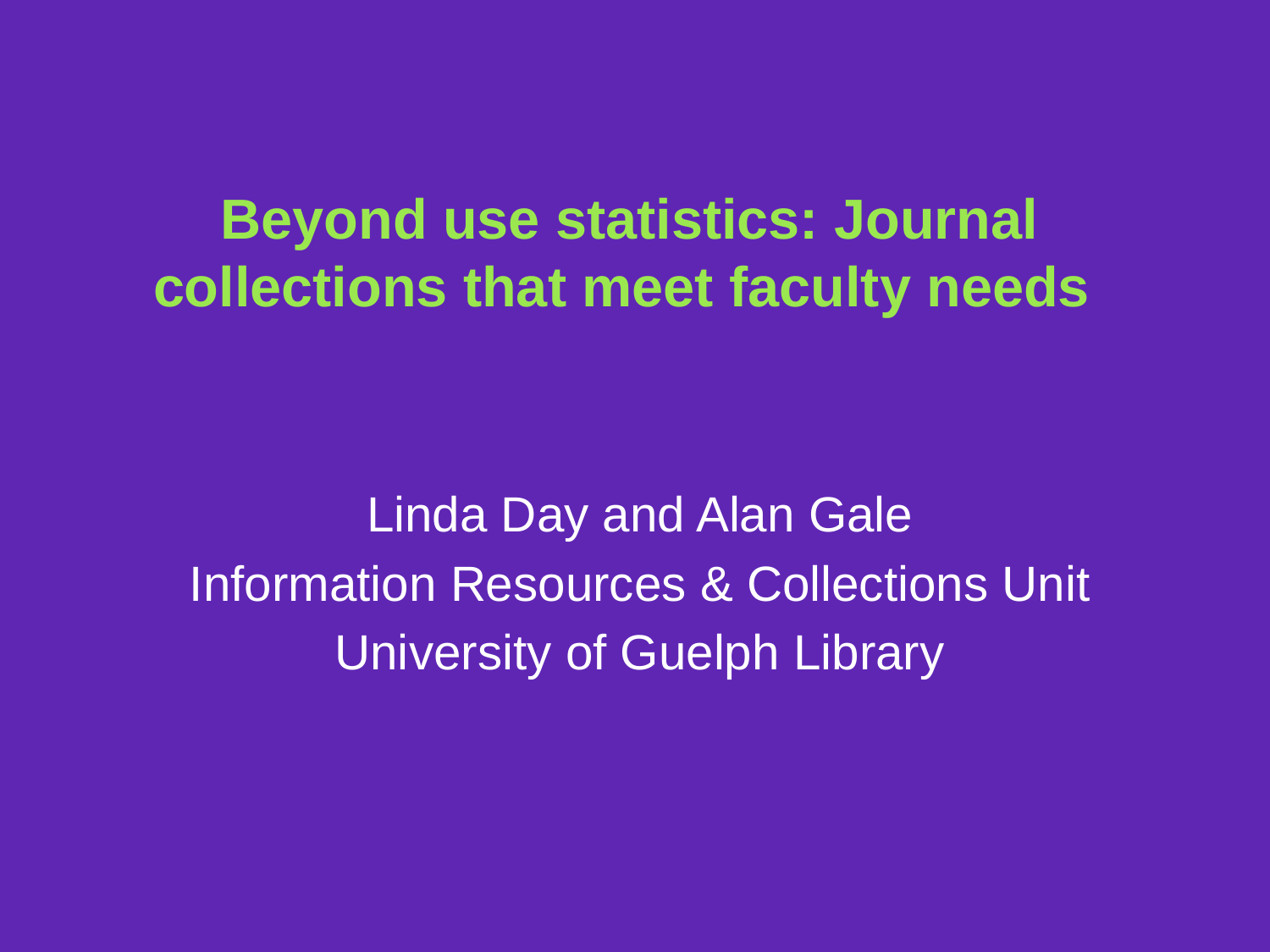

# Beyond use statistics: Journal collections that meet faculty needs
Linda Day and Alan Gale
Information Resources & Collections Unit
University of Guelph Library